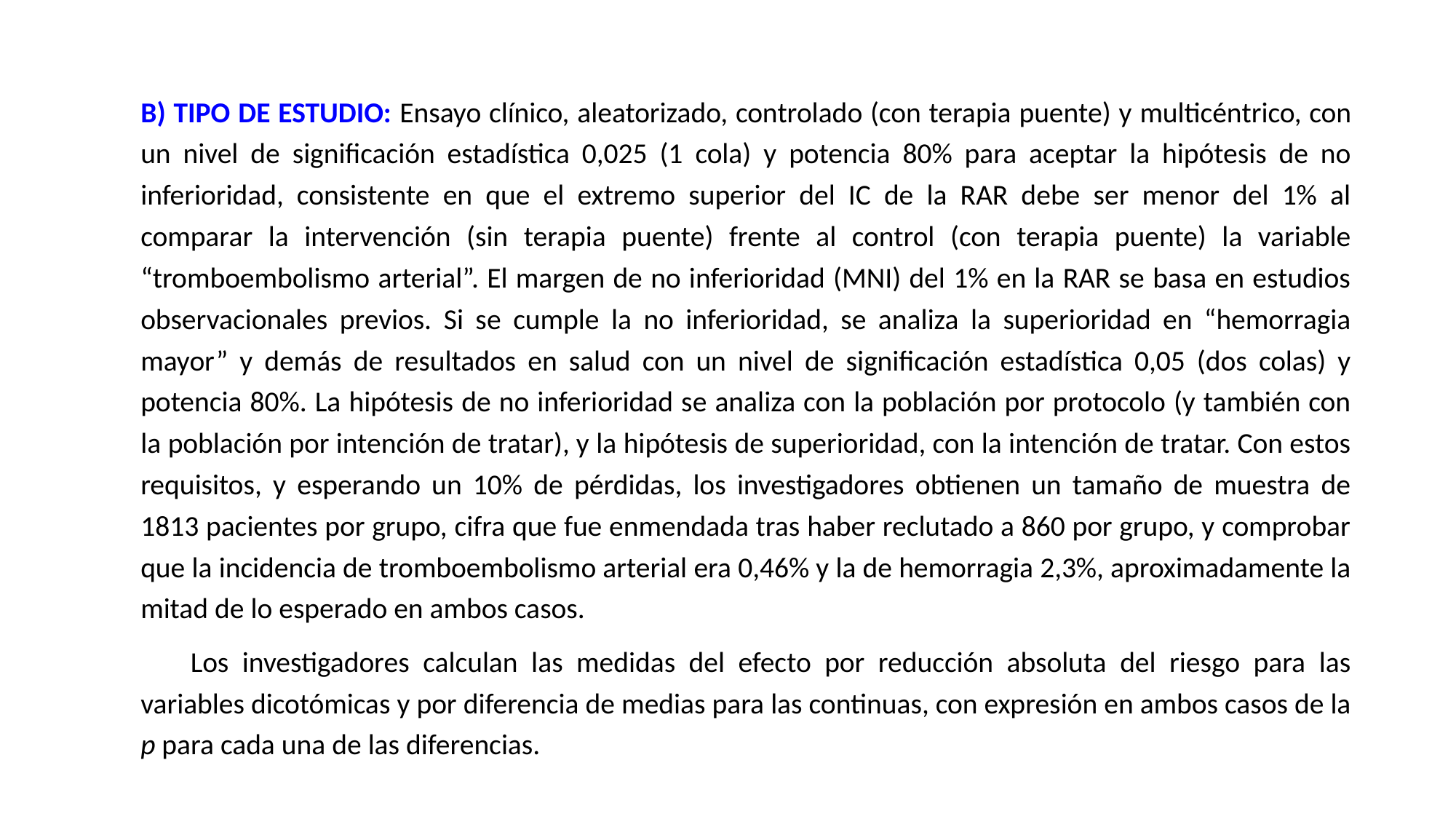

B) TIPO DE ESTUDIO: Ensayo clínico, aleatorizado, controlado (con terapia puente) y multicéntrico, con un nivel de significación estadística 0,025 (1 cola) y potencia 80% para aceptar la hipótesis de no inferioridad, consistente en que el extremo superior del IC de la RAR debe ser menor del 1% al comparar la intervención (sin terapia puente) frente al control (con terapia puente) la variable “tromboembolismo arterial”. El margen de no inferioridad (MNI) del 1% en la RAR se basa en estudios observacionales previos. Si se cumple la no inferioridad, se analiza la superioridad en “hemorragia mayor” y demás de resultados en salud con un nivel de significación estadística 0,05 (dos colas) y potencia 80%. La hipótesis de no inferioridad se analiza con la población por protocolo (y también con la población por intención de tratar), y la hipótesis de superioridad, con la intención de tratar. Con estos requisitos, y esperando un 10% de pérdidas, los investigadores obtienen un tamaño de muestra de 1813 pacientes por grupo, cifra que fue enmendada tras haber reclutado a 860 por grupo, y comprobar que la incidencia de tromboembolismo arterial era 0,46% y la de hemorragia 2,3%, aproximadamente la mitad de lo esperado en ambos casos.
Los investigadores calculan las medidas del efecto por reducción absoluta del riesgo para las variables dicotómicas y por diferencia de medias para las continuas, con expresión en ambos casos de la p para cada una de las diferencias.